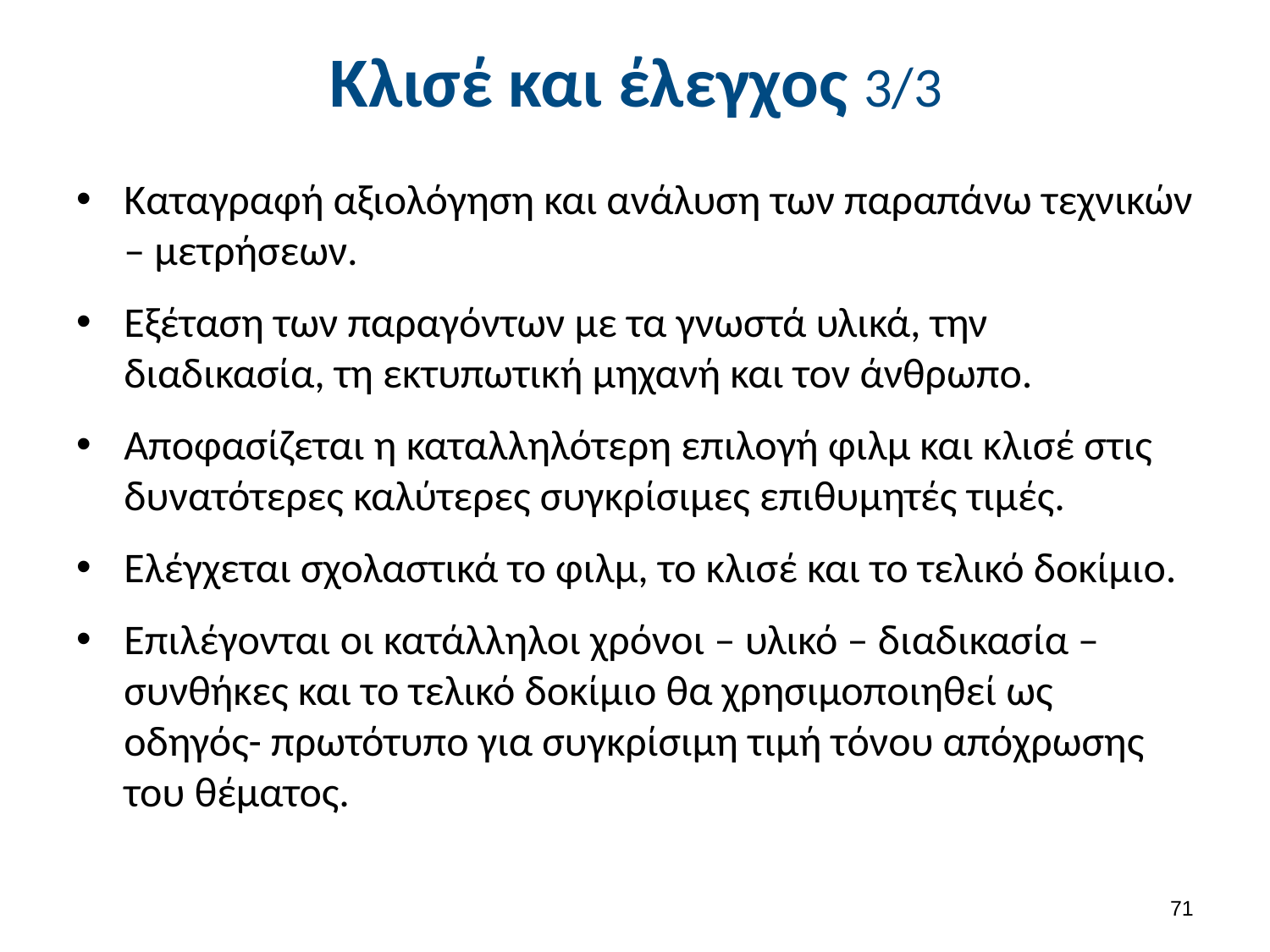

# Κλισέ και έλεγχος 3/3
Καταγραφή αξιολόγηση και ανάλυση των παραπάνω τεχνικών – μετρήσεων.
Εξέταση των παραγόντων με τα γνωστά υλικά, την διαδικασία, τη εκτυπωτική μηχανή και τον άνθρωπο.
Αποφασίζεται η καταλληλότερη επιλογή φιλμ και κλισέ στις δυνατότερες καλύτερες συγκρίσιμες επιθυμητές τιμές.
Ελέγχεται σχολαστικά το φιλμ, το κλισέ και το τελικό δοκίμιο.
Επιλέγονται οι κατάλληλοι χρόνοι – υλικό – διαδικασία – συνθήκες και το τελικό δοκίμιο θα χρησιμοποιηθεί ως οδηγός- πρωτότυπο για συγκρίσιμη τιμή τόνου απόχρωσης του θέματος.
71